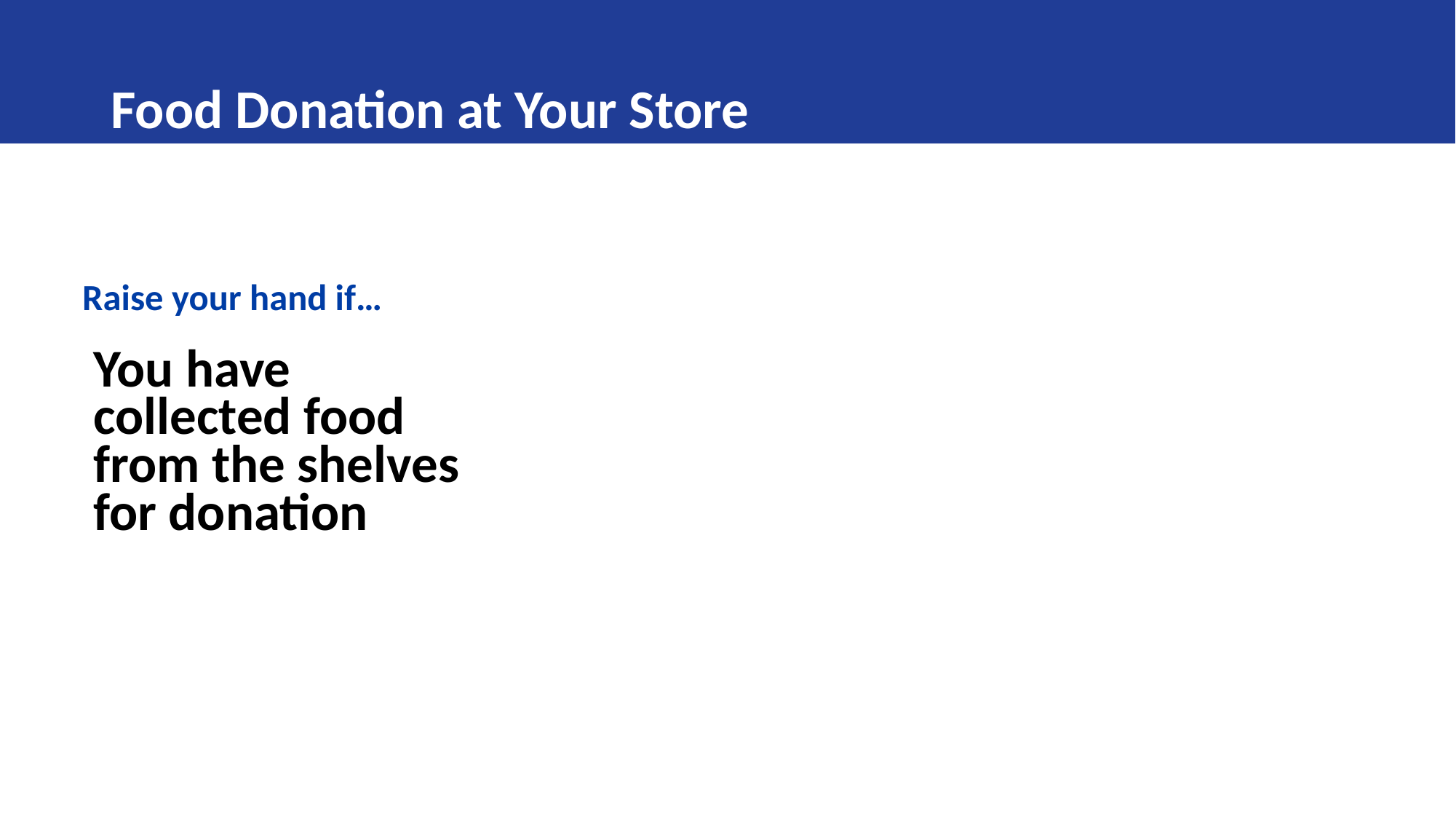

# Food Donation at Your Store
Raise your hand if…
You have collected food from the shelves for donation